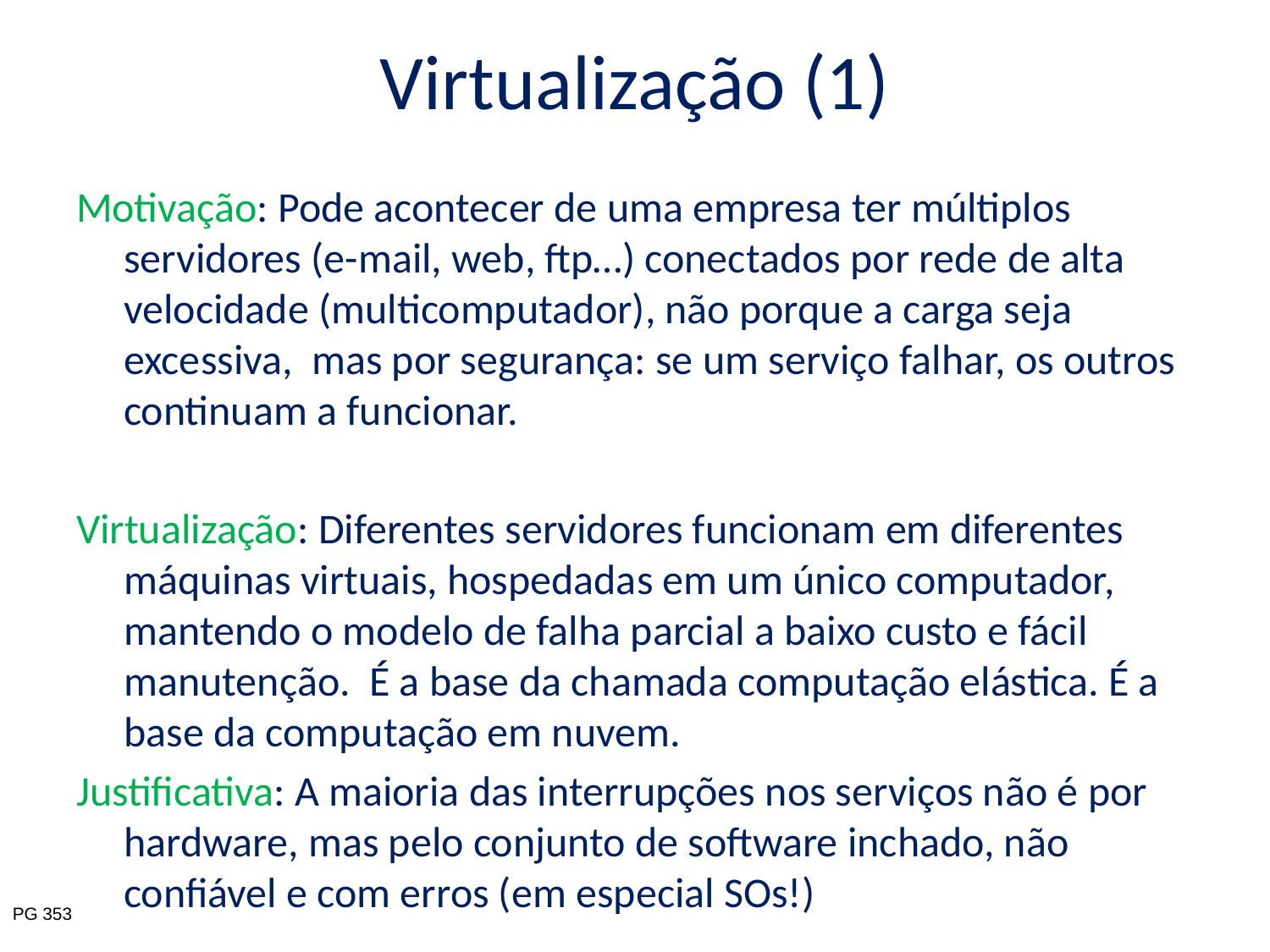

# Virtualização (1)
Motivação: Pode acontecer de uma empresa ter múltiplos servidores (e-mail, web, ftp…) conectados por rede de alta velocidade (multicomputador), não porque a carga seja excessiva,  mas por segurança: se um serviço falhar, os outros continuam a funcionar.

Virtualização: Diferentes servidores funcionam em diferentes máquinas virtuais, hospedadas em um único computador, mantendo o modelo de falha parcial a baixo custo e fácil manutenção.  É a base da chamada computação elástica. É a base da computação em nuvem.
Justificativa: A maioria das interrupções nos serviços não é por hardware, mas pelo conjunto de software inchado, não confiável e com erros (em especial SOs!)

PG 353